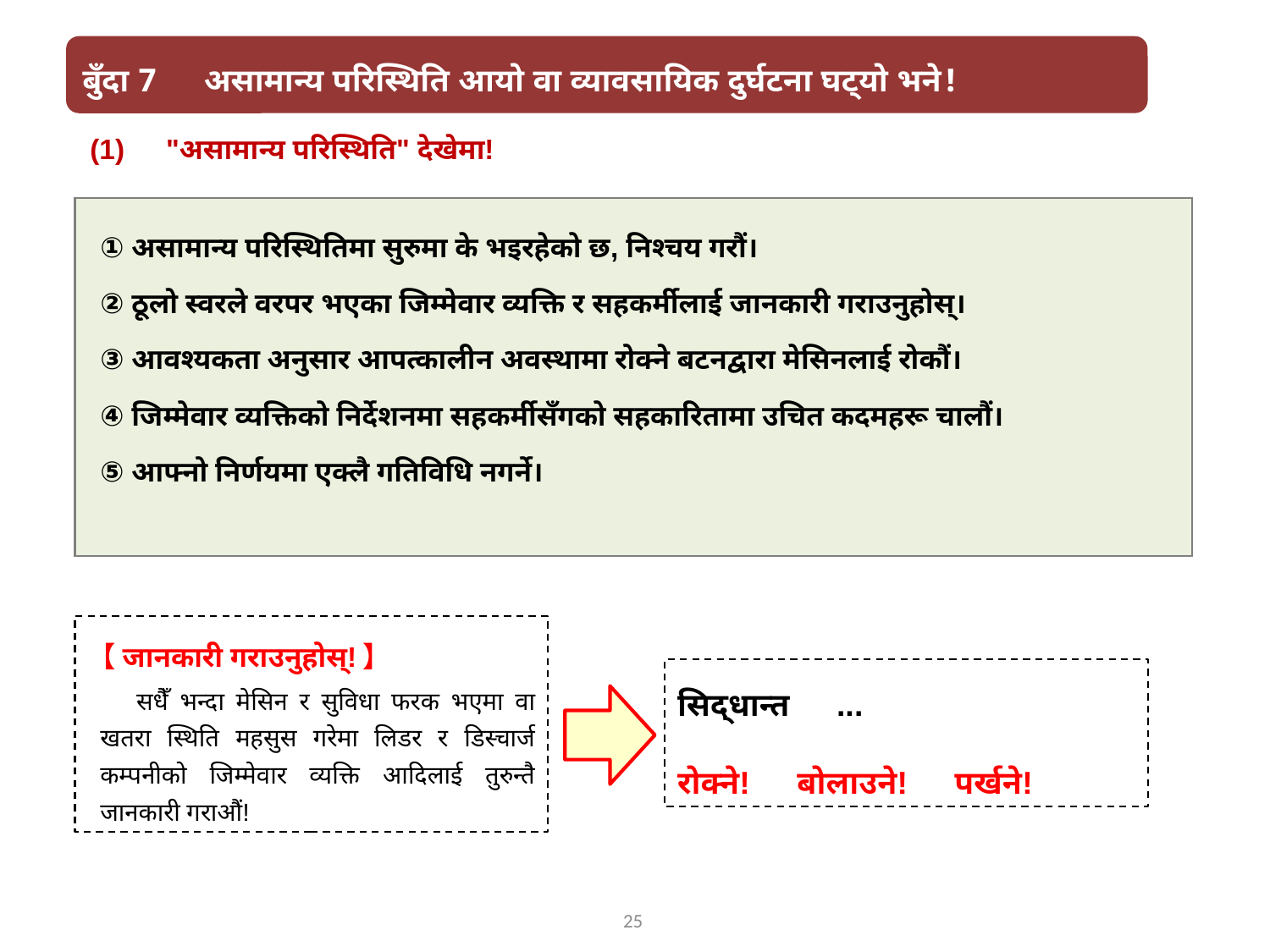

बुँदा 7　असामान्य परिस्थिति आयो वा व्यावसायिक दुर्घटना घट्यो भने!
(1)　"असामान्य परिस्थिति" देखेमा!
① असामान्य परिस्थितिमा सुरुमा के भइरहेको छ, निश्चय गरौं।
② ठूलो स्वरले वरपर भएका जिम्मेवार व्यक्ति र सहकर्मीलाई जानकारी गराउनुहोस्।
③ आवश्यकता अनुसार आपत्कालीन अवस्थामा रोक्ने बटनद्वारा मेसिनलाई रोकौं।
④ जिम्मेवार व्यक्तिको निर्देशनमा सहकर्मीसँगको सहकारितामा उचित कदमहरू चालौं।
⑤ आफ्नो निर्णयमा एक्लै गतिविधि नगर्ने।

【जानकारी गराउनुहोस्!】
　सधैँ भन्दा मेसिन र सुविधा फरक भएमा वा खतरा स्थिति महसुस गरेमा लिडर र डिस्चार्ज कम्पनीको जिम्मेवार व्यक्ति आदिलाई तुरुन्तै जानकारी गराऔं!
सिद्धान्त　...
रोक्ने!　बोलाउने!　पर्खने!

25